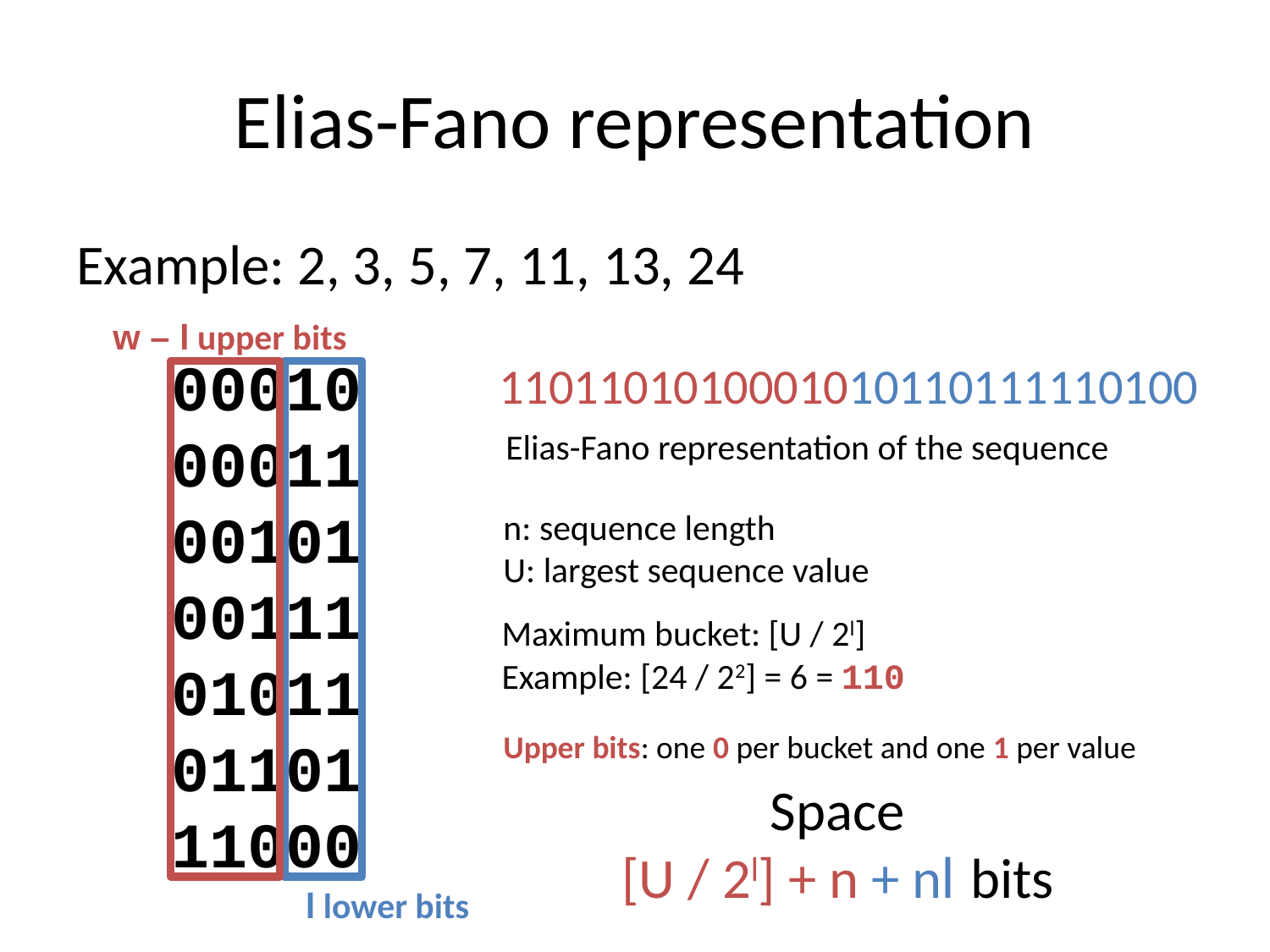

# Elias-Fano representation
Example: 2, 3, 5, 7, 11, 13, 24

w – l upper bits

00010
00011
00101
00111
01011
01101
11000
1101101010001010110111110100

Elias-Fano representation of the sequence

l lower bits
n: sequence length
U: largest sequence value
Maximum bucket: [U / 2l]
Example: [24 / 22] = 6 = 110
Upper bits: one 0 per bucket and one 1 per value
Space
[U / 2l] + n + nl bits